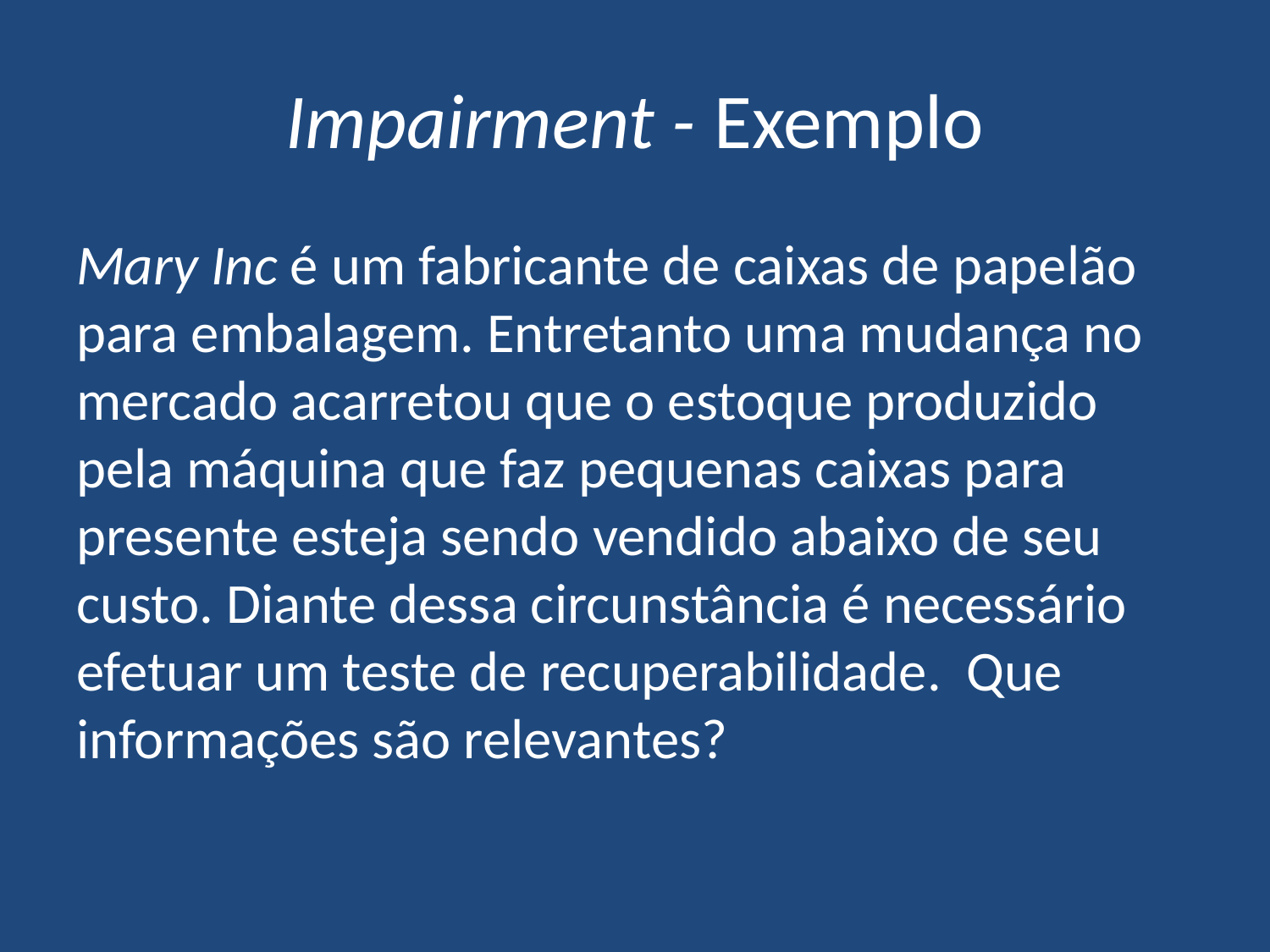

# Impairment - Exemplo
Mary Inc é um fabricante de caixas de papelão para embalagem. Entretanto uma mudança no mercado acarretou que o estoque produzido pela máquina que faz pequenas caixas para presente esteja sendo vendido abaixo de seu custo. Diante dessa circunstância é necessário efetuar um teste de recuperabilidade.  Que informações são relevantes?